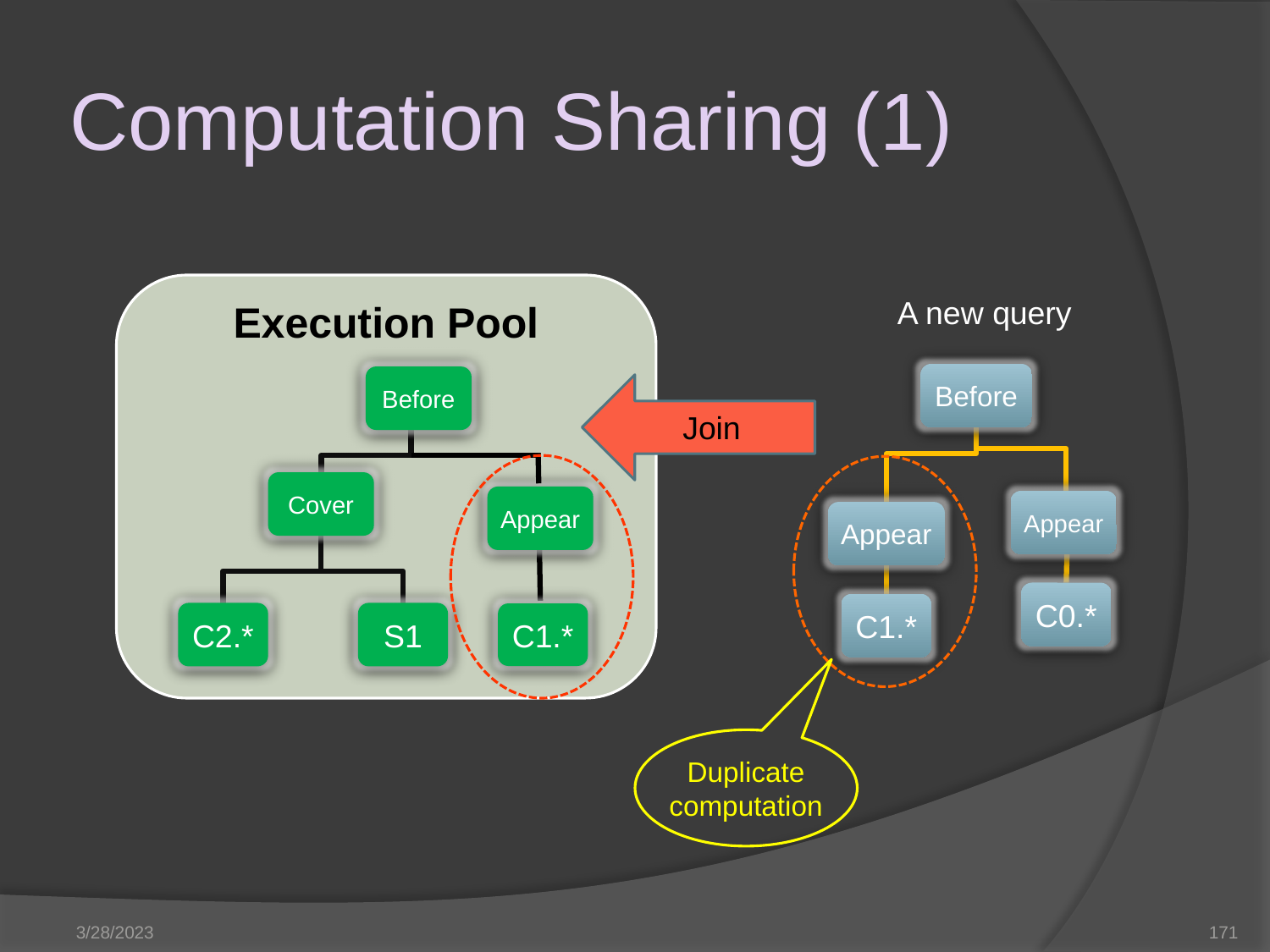

# Computation Sharing (1)
Execution Pool
Before

Cover
Appear
C2.*
S1
C1.*
A new query
Before

Appear
C1.*
Appear
C0.*
Join
Duplicate computation
3/28/2023
171